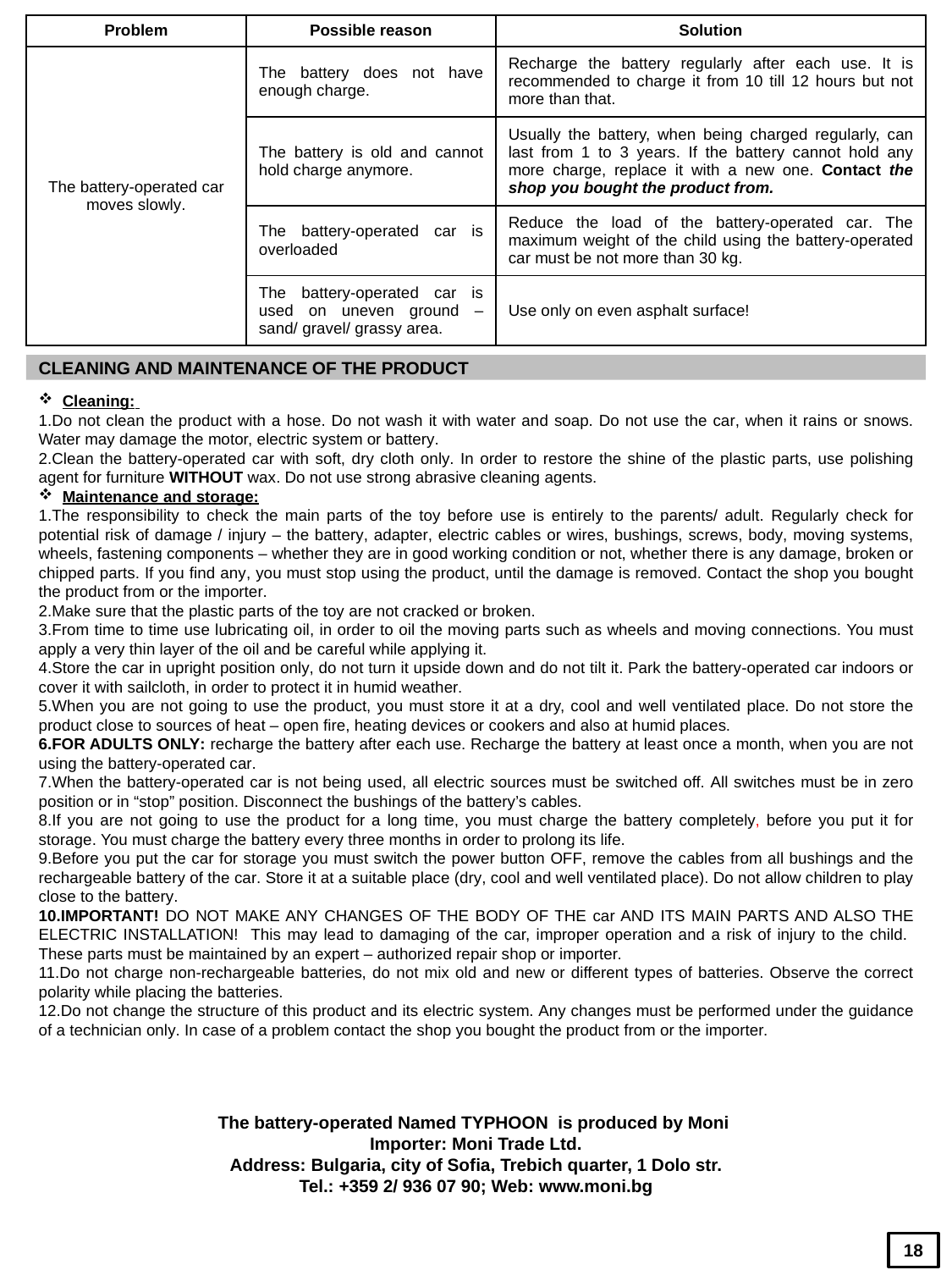

| Problem | Possible reason | Solution |
| --- | --- | --- |
| The battery-operated car moves slowly. | The battery does not have enough charge. | Recharge the battery regularly after each use. It is recommended to charge it from 10 till 12 hours but not more than that. |
|  | The battery is old and cannot hold charge anymore. | Usually the battery, when being charged regularly, can last from 1 to 3 years. If the battery cannot hold any more charge, replace it with a new one. Contact the shop you bought the product from. |
|  | The battery-operated car is overloaded | Reduce the load of the battery-operated car. The maximum weight of the child using the battery-operated car must be not more than 30 kg. |
|  | The battery-operated car is used on uneven ground – sand/ gravel/ grassy area. | Use only on even asphalt surface! |
CLEANING AND MAINTENANCE OF THE PRODUCT
Cleaning:
Do not clean the product with a hose. Do not wash it with water and soap. Do not use the car, when it rains or snows. Water may damage the motor, electric system or battery.
Clean the battery-operated car with soft, dry cloth only. In order to restore the shine of the plastic parts, use polishing agent for furniture WITHOUT wax. Do not use strong abrasive cleaning agents.
Maintenance and storage:
The responsibility to check the main parts of the toy before use is entirely to the parents/ adult. Regularly check for potential risk of damage / injury – the battery, adapter, electric cables or wires, bushings, screws, body, moving systems, wheels, fastening components – whether they are in good working condition or not, whether there is any damage, broken or chipped parts. If you find any, you must stop using the product, until the damage is removed. Contact the shop you bought the product from or the importer.
Make sure that the plastic parts of the toy are not cracked or broken.
From time to time use lubricating oil, in order to oil the moving parts such as wheels and moving connections. You must apply a very thin layer of the oil and be careful while applying it.
Store the car in upright position only, do not turn it upside down and do not tilt it. Park the battery-operated car indoors or cover it with sailcloth, in order to protect it in humid weather.
When you are not going to use the product, you must store it at a dry, cool and well ventilated place. Do not store the product close to sources of heat – open fire, heating devices or cookers and also at humid places.
6.FOR ADULTS ONLY: recharge the battery after each use. Recharge the battery at least once a month, when you are not using the battery-operated car.
7.When the battery-operated car is not being used, all electric sources must be switched off. All switches must be in zero position or in “stop” position. Disconnect the bushings of the battery’s cables.
8.If you are not going to use the product for a long time, you must charge the battery completely, before you put it for storage. You must charge the battery every three months in order to prolong its life.
9.Before you put the car for storage you must switch the power button OFF, remove the cables from all bushings and the rechargeable battery of the car. Store it at a suitable place (dry, cool and well ventilated place). Do not allow children to play close to the battery.
10.IMPORTANT! DO NOT MAKE ANY CHANGES OF THE BODY OF THE car AND ITS MAIN PARTS AND ALSO THE ELECTRIC INSTALLATION!  This may lead to damaging of the car, improper operation and a risk of injury to the child.  These parts must be maintained by an expert – authorized repair shop or importer.
11.Do not charge non-rechargeable batteries, do not mix old and new or different types of batteries. Observe the correct polarity while placing the batteries.
12.Do not change the structure of this product and its electric system. Any changes must be performed under the guidance of a technician only. In case of a problem contact the shop you bought the product from or the importer.
The battery-operated Named TYPHOON  is produced by Moni
Importer: Moni Trade Ltd.
Address: Bulgaria, city of Sofia, Trebich quarter, 1 Dolo str.
Tel.: +359 2/ 936 07 90; Web: www.moni.bg
18